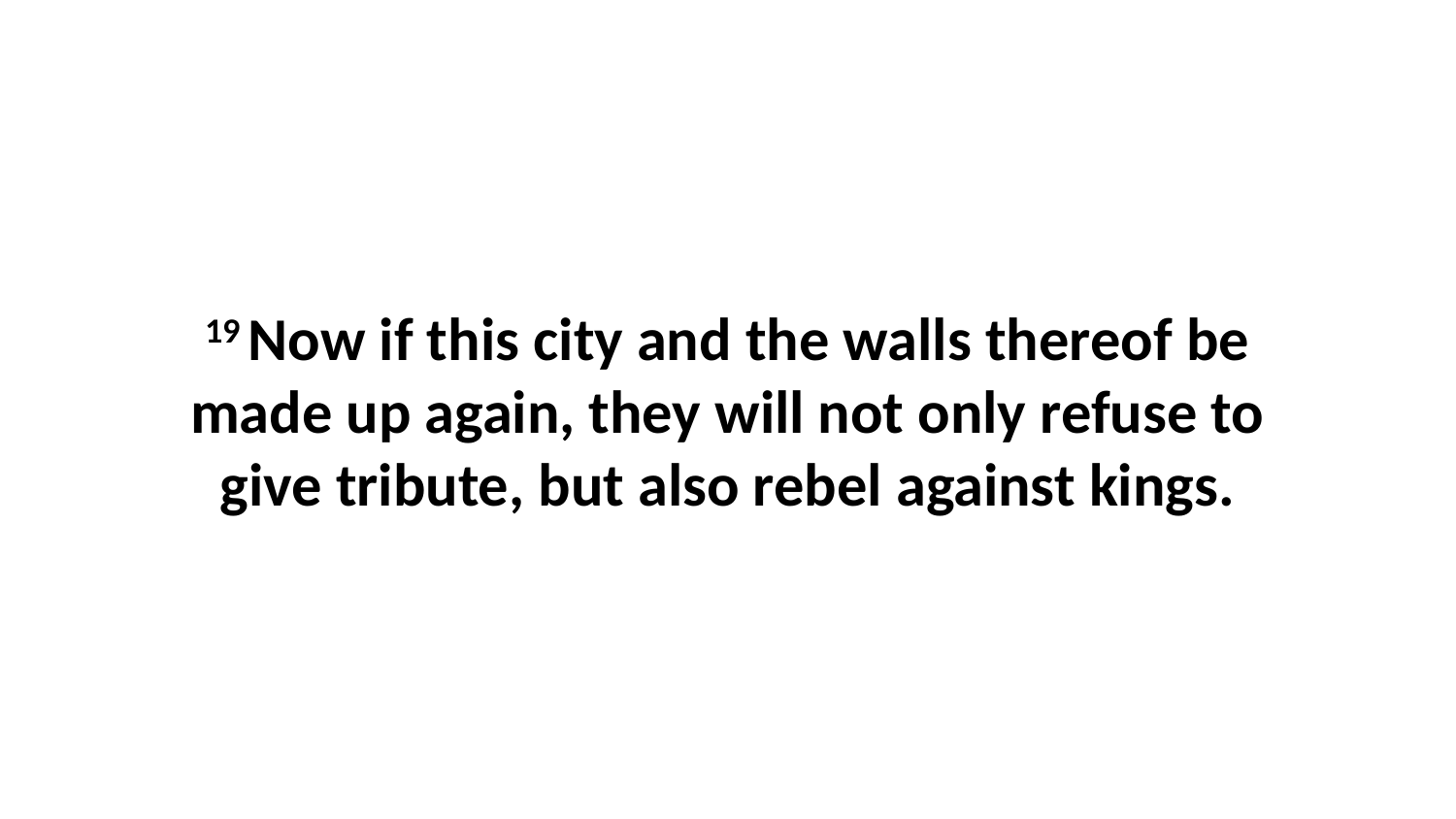

19 Now if this city and the walls thereof be made up again, they will not only refuse to give tribute, but also rebel against kings.